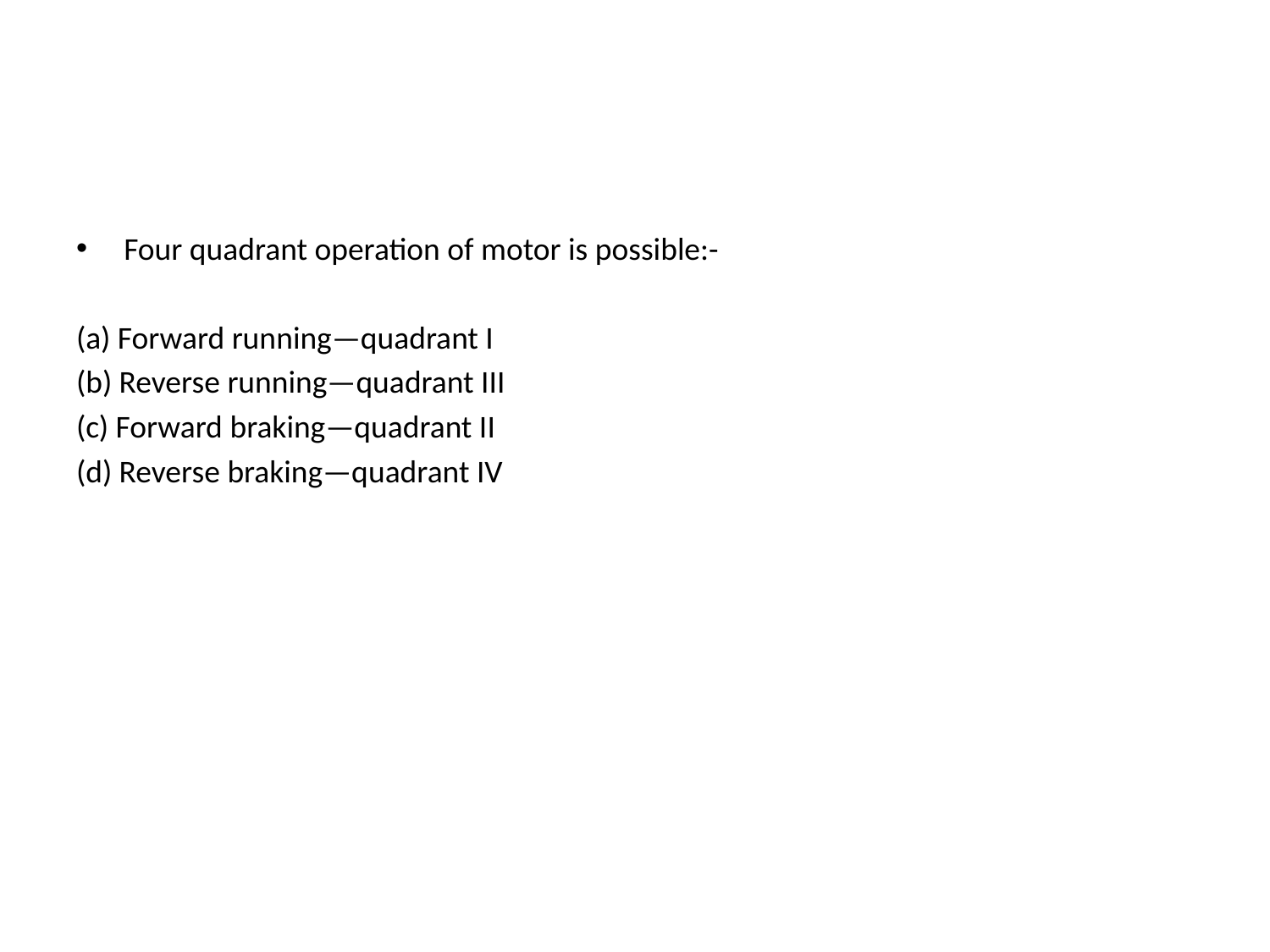

#
Four quadrant operation of motor is possible:-

(a) Forward running—quadrant I
(b) Reverse running—quadrant III
(c) Forward braking—quadrant II
(d) Reverse braking—quadrant IV